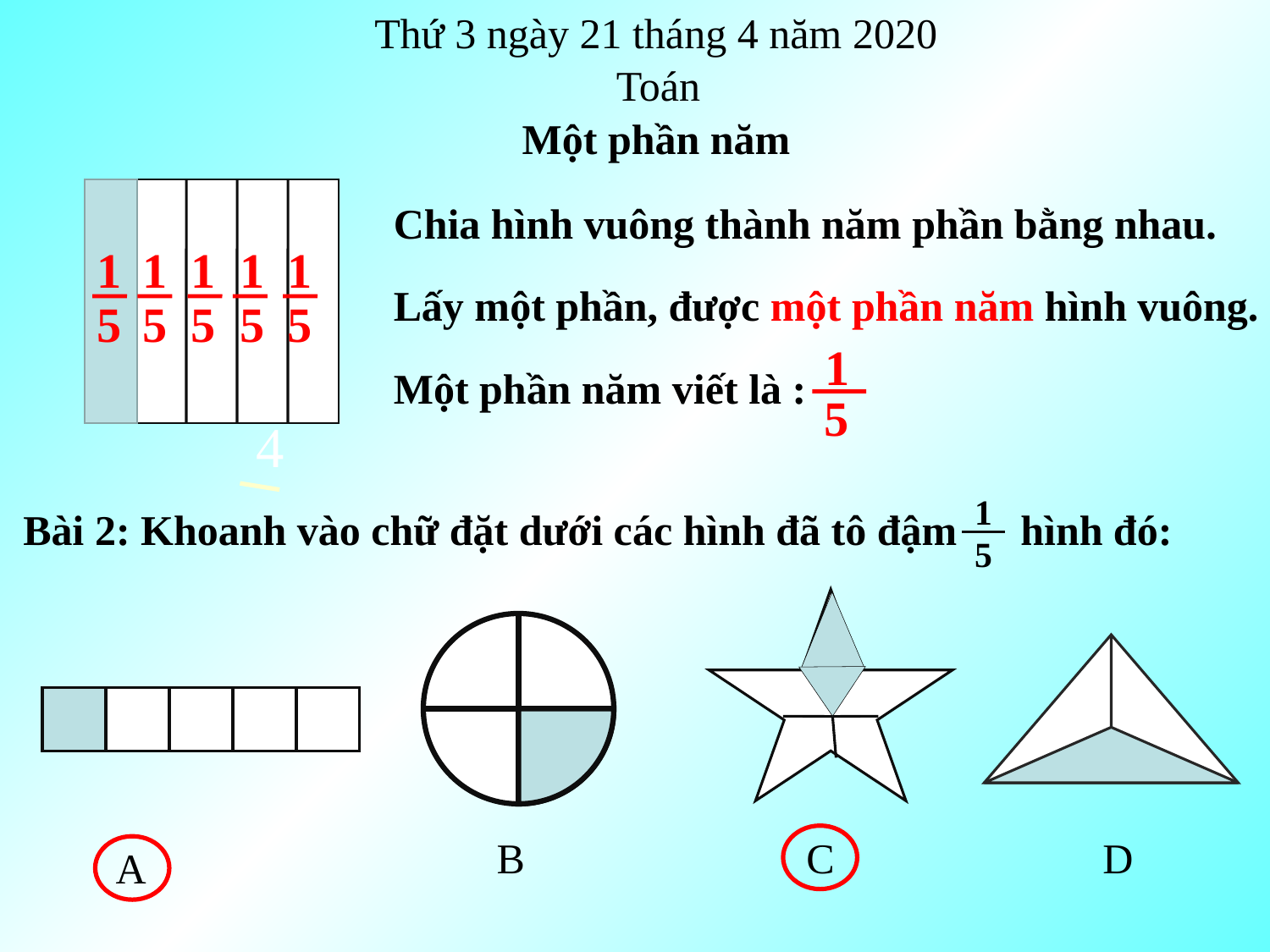

Thứ 3 ngày 21 tháng 4 năm 2020
Toán
Một phần năm

Chia hình vuông thành năm phần bằng nhau.
1
1
1
1
1
5
5
5
5
5

Lấy một phần, được một phần năm hình vuông.
1
1
4
Một phần năm viết là :
5

1
5
 Bài 2: Khoanh vào chữ đặt dưới các hình đã tô đậm      hình đó:

B
C
D

A